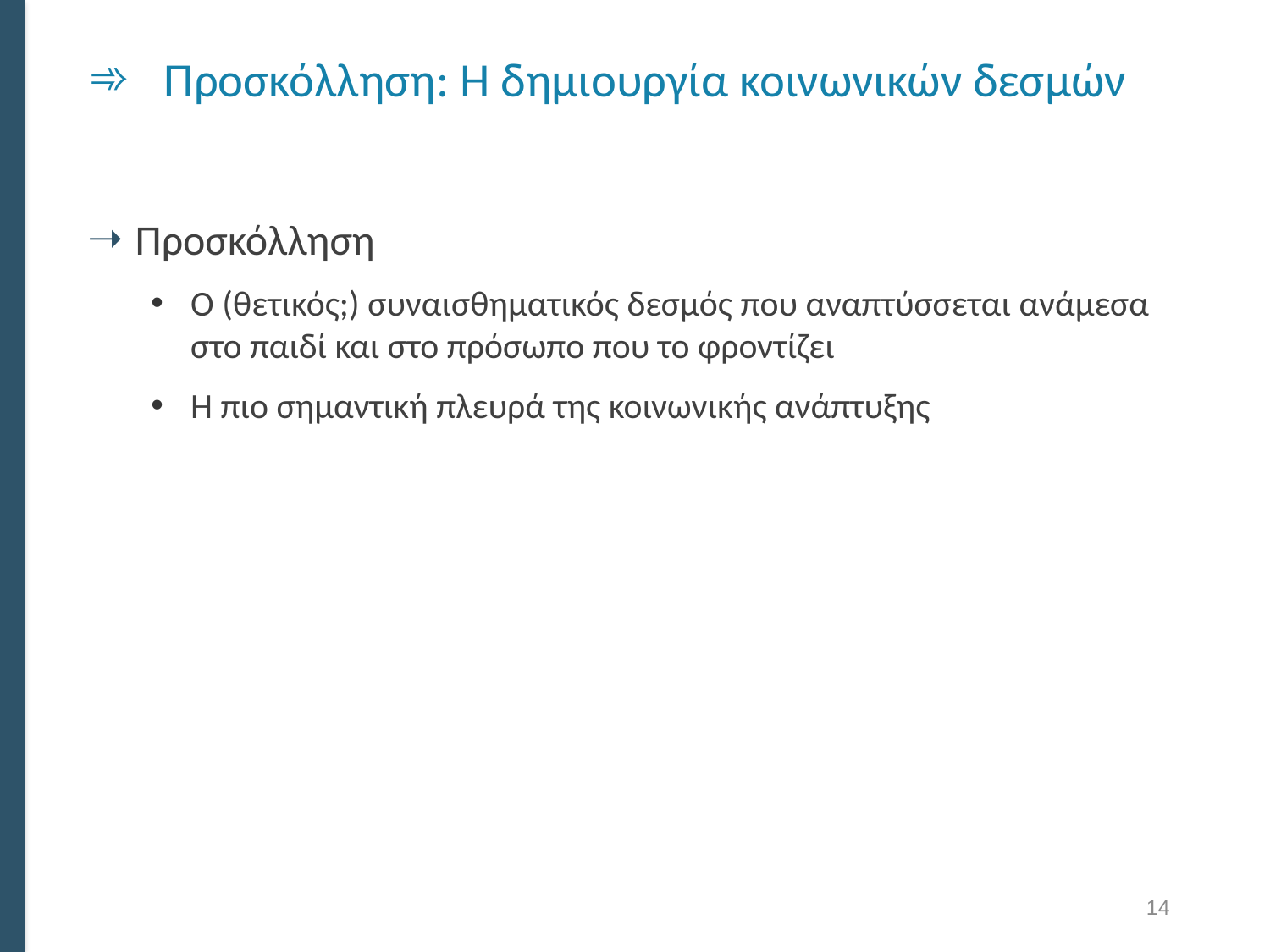

# Προσκόλληση: Η δημιουργία κοινωνικών δεσμών
Προσκόλληση
Ο (θετικός;) συναισθηματικός δεσμός που αναπτύσσεται ανάμεσα στο παιδί και στο πρόσωπο που το φροντίζει
Η πιο σημαντική πλευρά της κοινωνικής ανάπτυξης
14